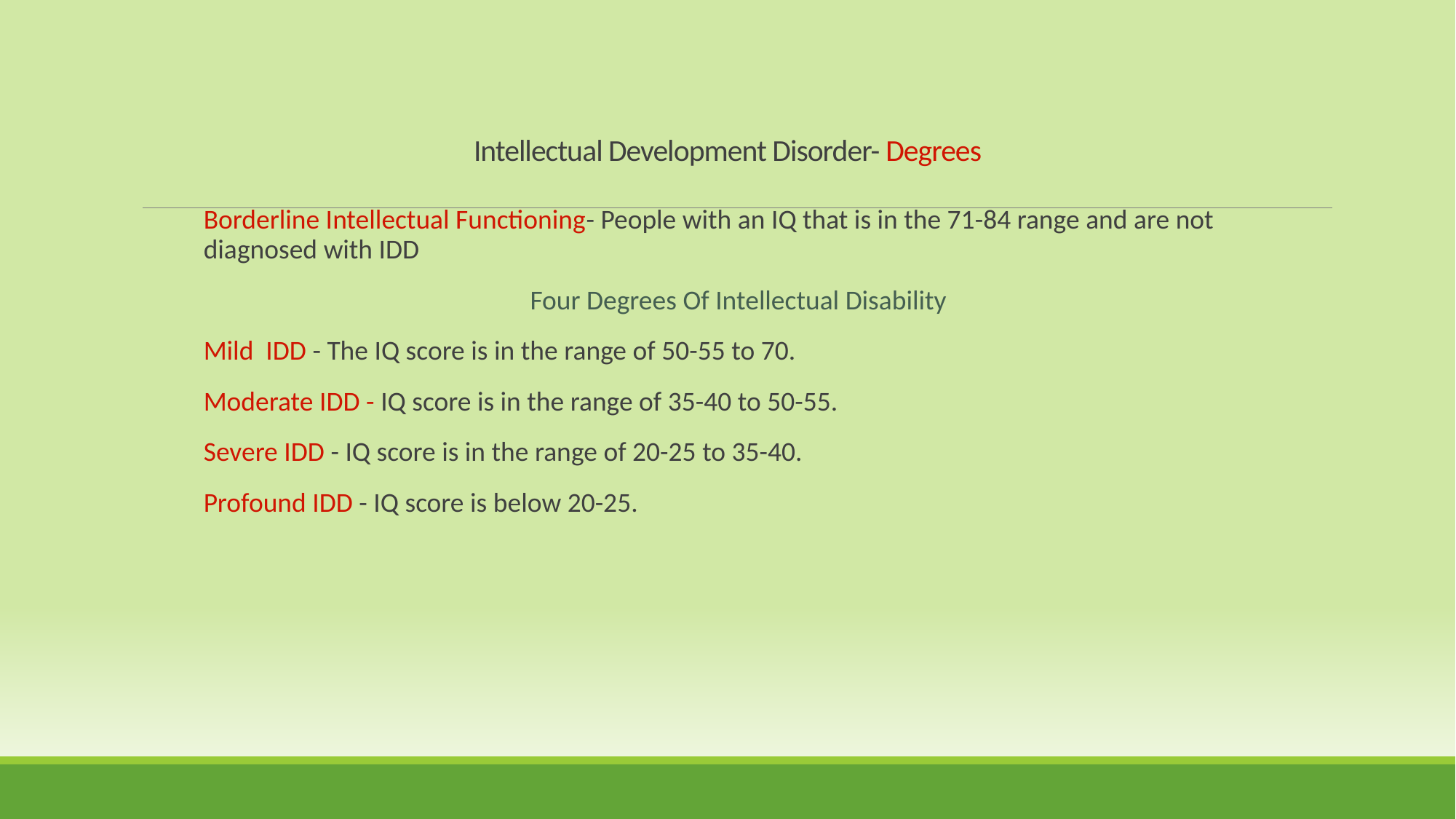

Intellectual Development Disorder- Degrees
Borderline Intellectual Functioning- People with an IQ that is in the 71-84 range and are not diagnosed with IDD
Four Degrees Of Intellectual Disability
Mild  IDD - The IQ score is in the range of 50-55 to 70.
Moderate IDD - IQ score is in the range of 35-40 to 50-55.
Severe IDD - IQ score is in the range of 20-25 to 35-40.
Profound IDD - IQ score is below 20-25.